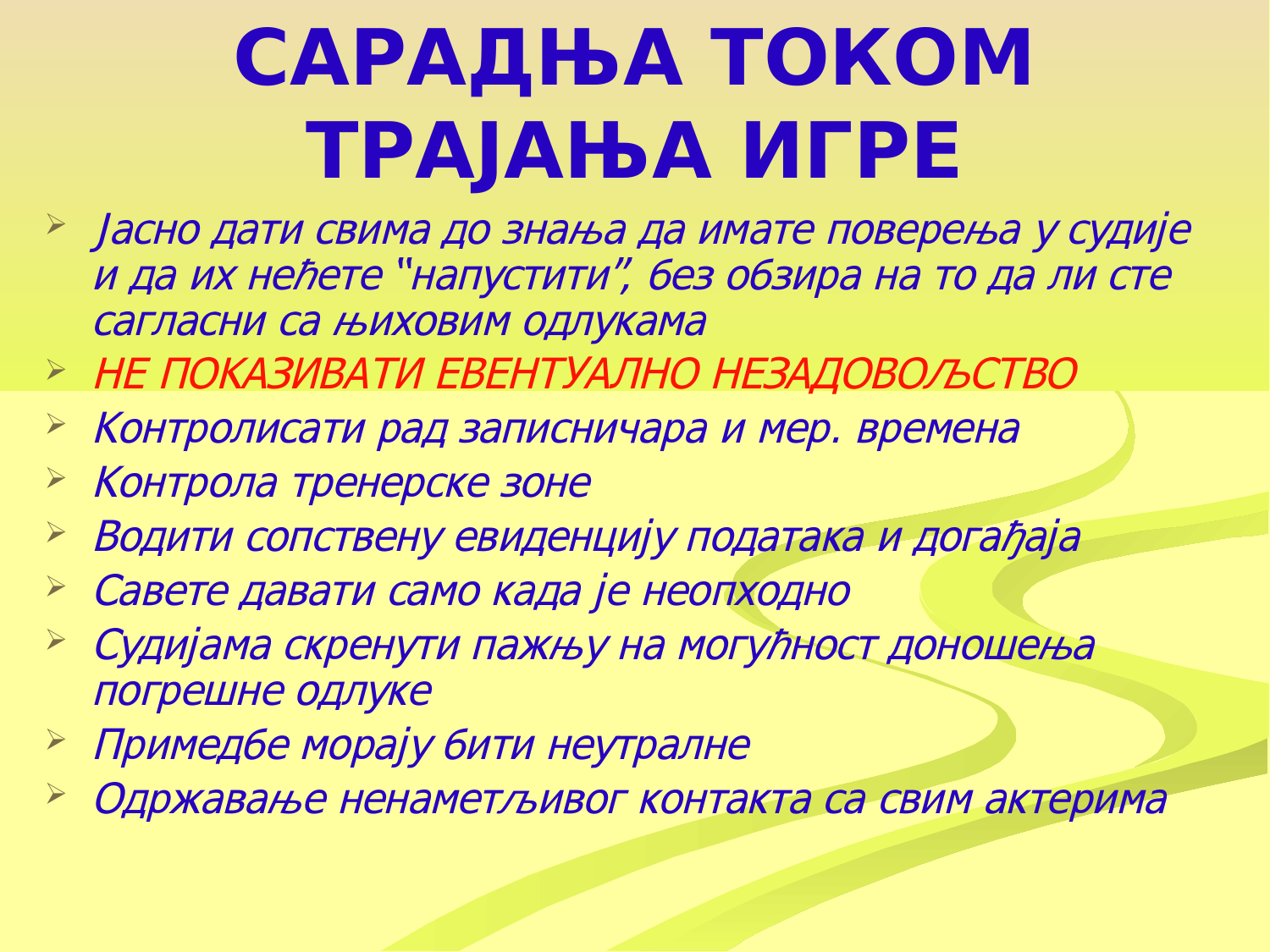

# САРАДЊА ТОКОМ ТРАЈАЊА ИГРЕ
Јасно дати свима до знања да имате поверења у судије и да их нећете “напустити”, без обзира на то да ли сте сагласни са њиховим одлукама
НЕ ПОКАЗИВАТИ ЕВЕНТУАЛНО НЕЗАДОВОЉСТВО
Контролисати рад записничара и мер. времена
Контрола тренерске зоне
Водити сопствену евиденцију података и догађаја
Савете давати само када је неопходно
Судијама скренути пажњу на могућност доношења погрешне одлуке
Примедбе морају бити неутралне
Одржавање ненаметљивог контакта са свим актерима